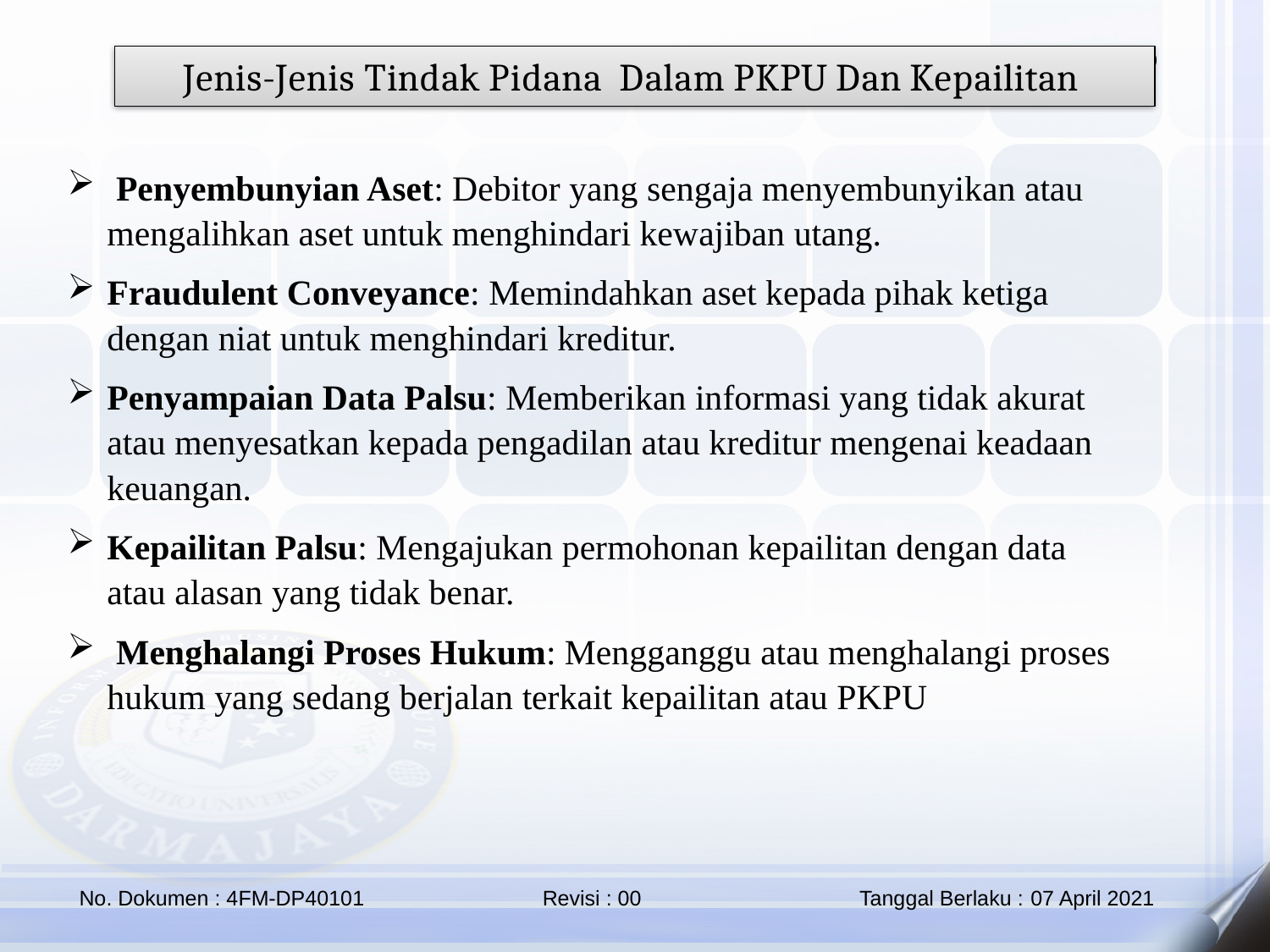

Jenis-Jenis Tindak Pidana  Dalam PKPU Dan Kepailitan
 Penyembunyian Aset: Debitor yang sengaja menyembunyikan atau mengalihkan aset untuk menghindari kewajiban utang.
Fraudulent Conveyance: Memindahkan aset kepada pihak ketiga dengan niat untuk menghindari kreditur.
Penyampaian Data Palsu: Memberikan informasi yang tidak akurat atau menyesatkan kepada pengadilan atau kreditur mengenai keadaan keuangan.
Kepailitan Palsu: Mengajukan permohonan kepailitan dengan data atau alasan yang tidak benar.
 Menghalangi Proses Hukum: Mengganggu atau menghalangi proses hukum yang sedang berjalan terkait kepailitan atau PKPU